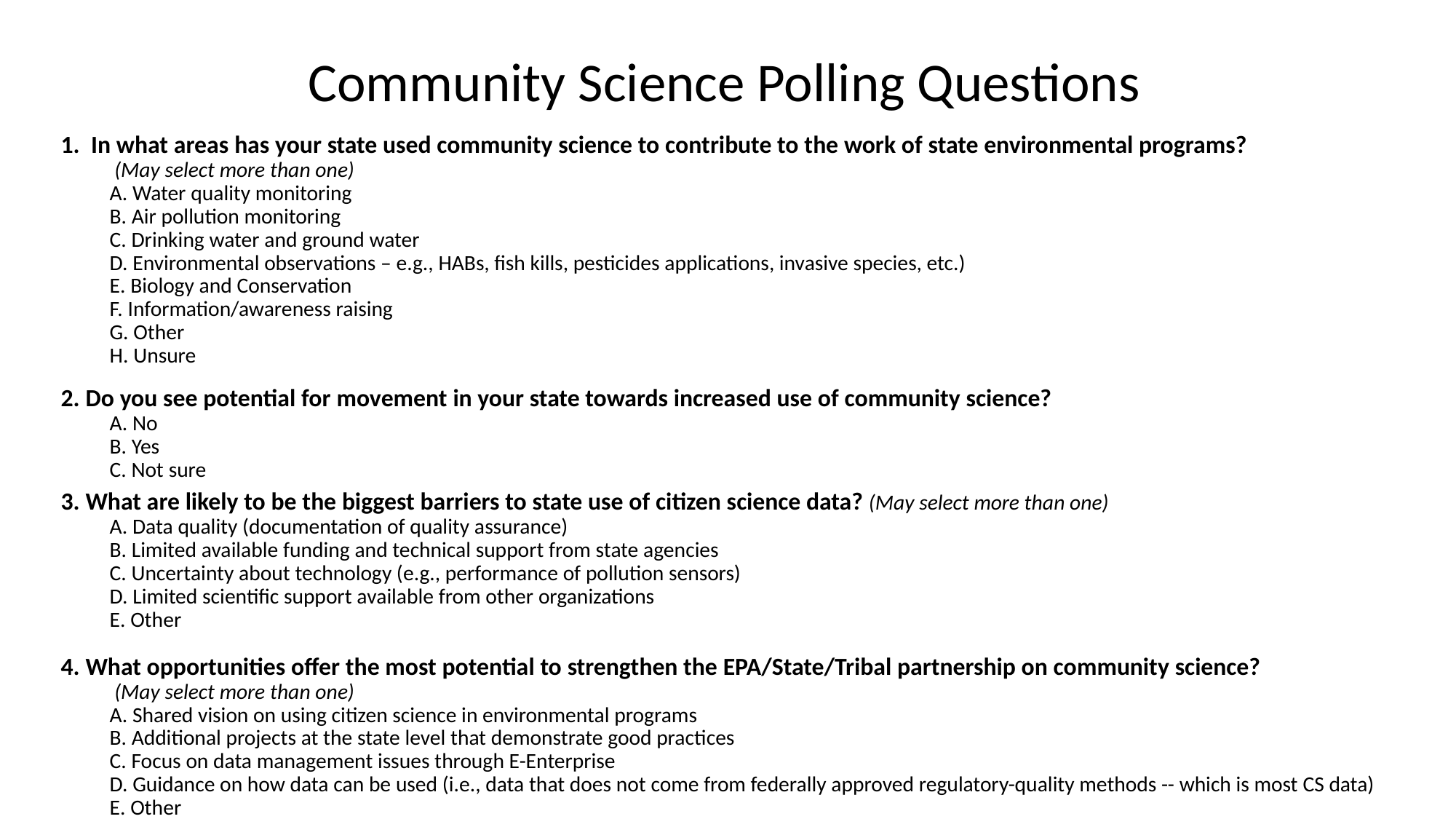

# Community Science Polling Questions
1.  In what areas has your state used community science to contribute to the work of state environmental programs?
	(May select more than one)
A. Water quality monitoring
B. Air pollution monitoring
C. Drinking water and ground water
D. Environmental observations – e.g., HABs, fish kills, pesticides applications, invasive species, etc.)
E. Biology and Conservation
F. Information/awareness raising
G. Other
H. Unsure

2. Do you see potential for movement in your state towards increased use of community science?
A. No
B. Yes
C. Not sure
3. What are likely to be the biggest barriers to state use of citizen science data? (May select more than one)
A. Data quality (documentation of quality assurance)
B. Limited available funding and technical support from state agencies
C. Uncertainty about technology (e.g., performance of pollution sensors)
D. Limited scientific support available from other organizations
E. Other

4. What opportunities offer the most potential to strengthen the EPA/State/Tribal partnership on community science?
	(May select more than one)
A. Shared vision on using citizen science in environmental programs
B. Additional projects at the state level that demonstrate good practices
C. Focus on data management issues through E-Enterprise
D. Guidance on how data can be used (i.e., data that does not come from federally approved regulatory-quality methods -- which is most CS data)
E. Other